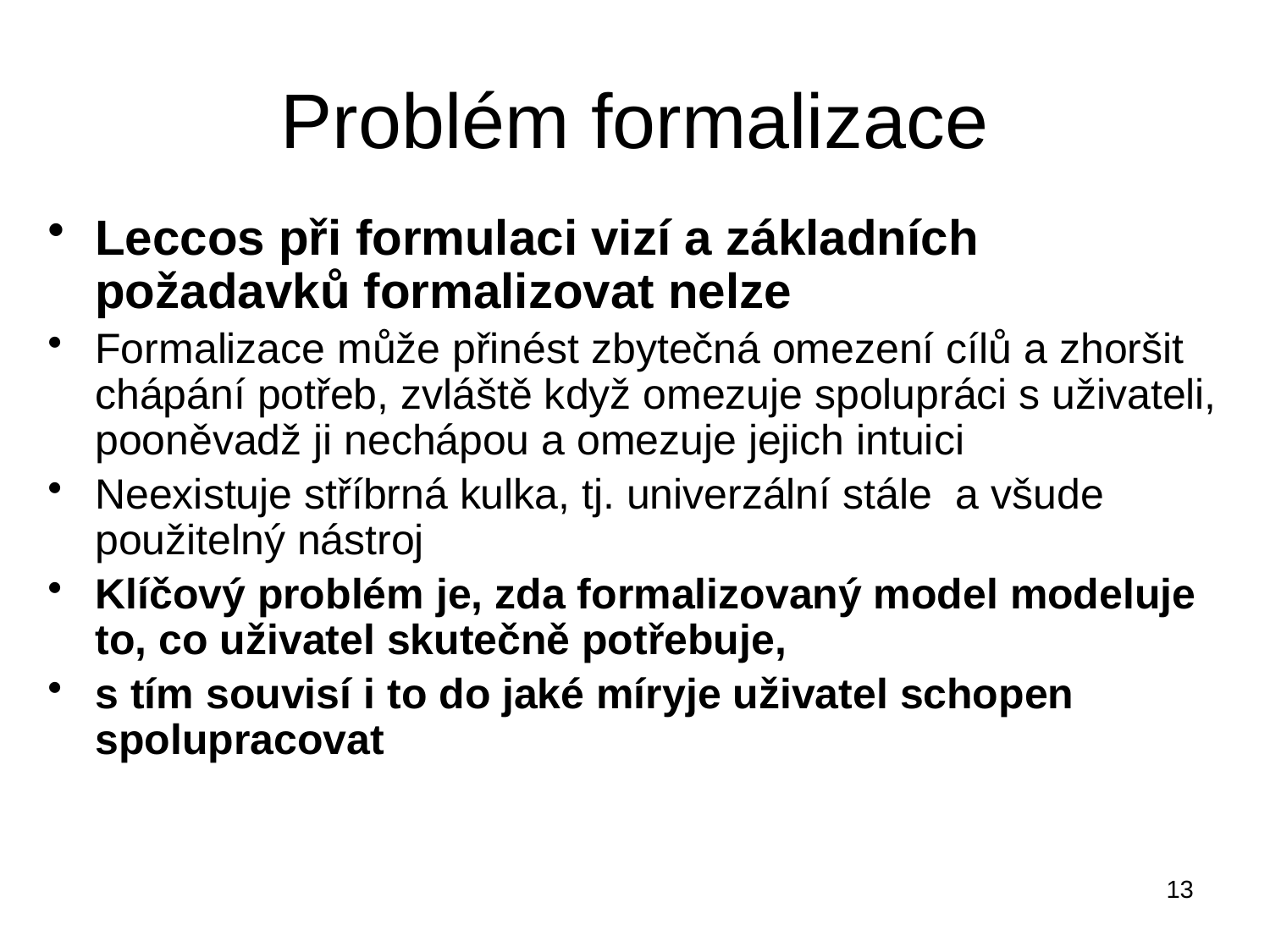

# Problém formalizace
Leccos při formulaci vizí a základních požadavků formalizovat nelze
Formalizace může přinést zbytečná omezení cílů a zhoršit chápání potřeb, zvláště když omezuje spolupráci s uživateli, pooněvadž ji nechápou a omezuje jejich intuici
Neexistuje stříbrná kulka, tj. univerzální stále  a všude použitelný nástroj
Klíčový problém je, zda formalizovaný model modeluje to, co uživatel skutečně potřebuje,
s tím souvisí i to do jaké míryje uživatel schopen spolupracovat
13